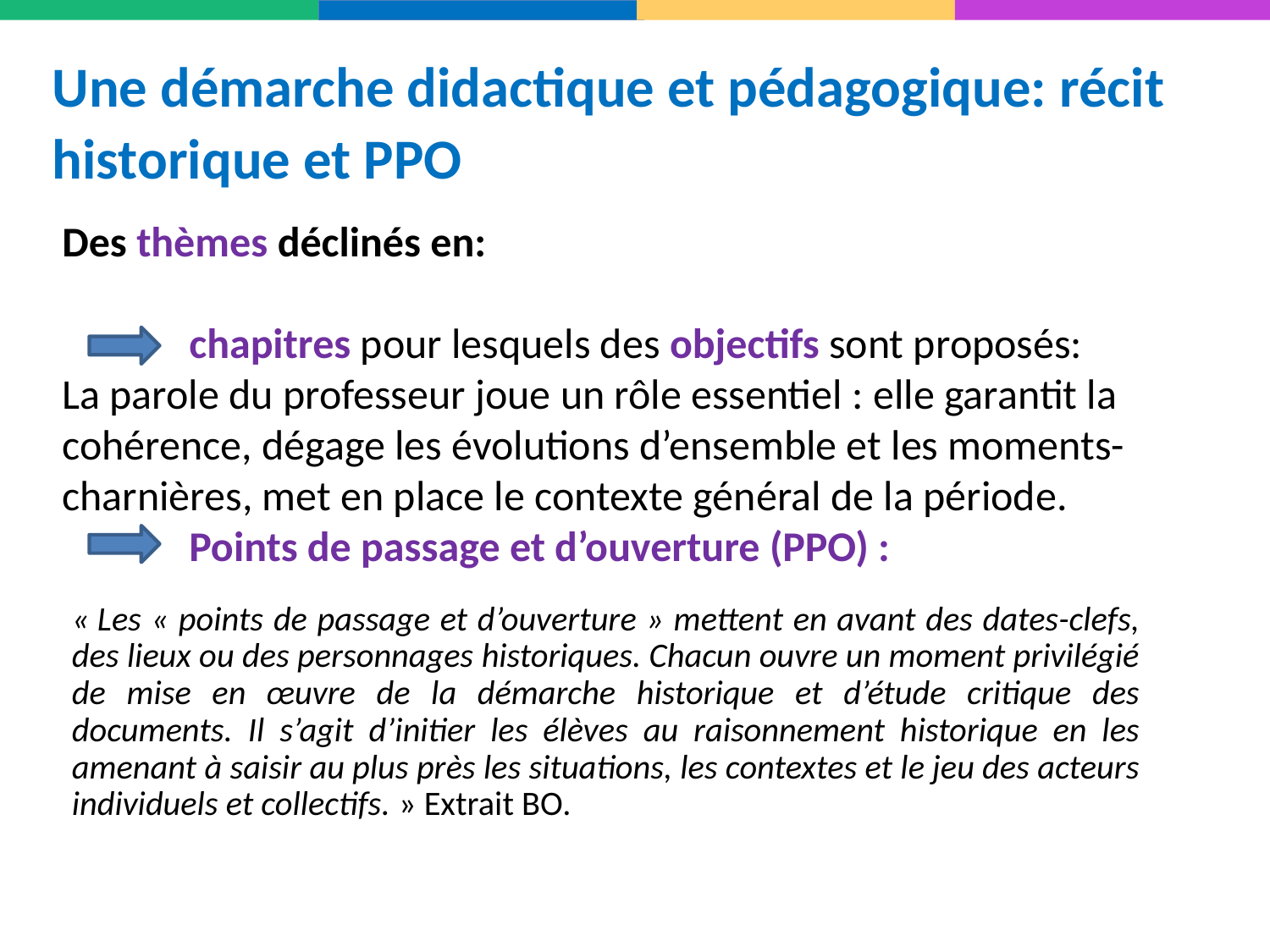

Une démarche didactique et pédagogique: récit historique et PPO
Des thèmes déclinés en:

	chapitres pour lesquels des objectifs sont proposés:
La parole du professeur joue un rôle essentiel : elle garantit la cohérence, dégage les évolutions d’ensemble et les moments-charnières, met en place le contexte général de la période.
	Points de passage et d’ouverture (PPO) :

« Les « points de passage et d’ouverture » mettent en avant des dates-clefs, des lieux ou des personnages historiques. Chacun ouvre un moment privilégié de mise en œuvre de la démarche historique et d’étude critique des documents. Il s’agit d’initier les élèves au raisonnement historique en les amenant à saisir au plus près les situations, les contextes et le jeu des acteurs individuels et collectifs. » Extrait BO.